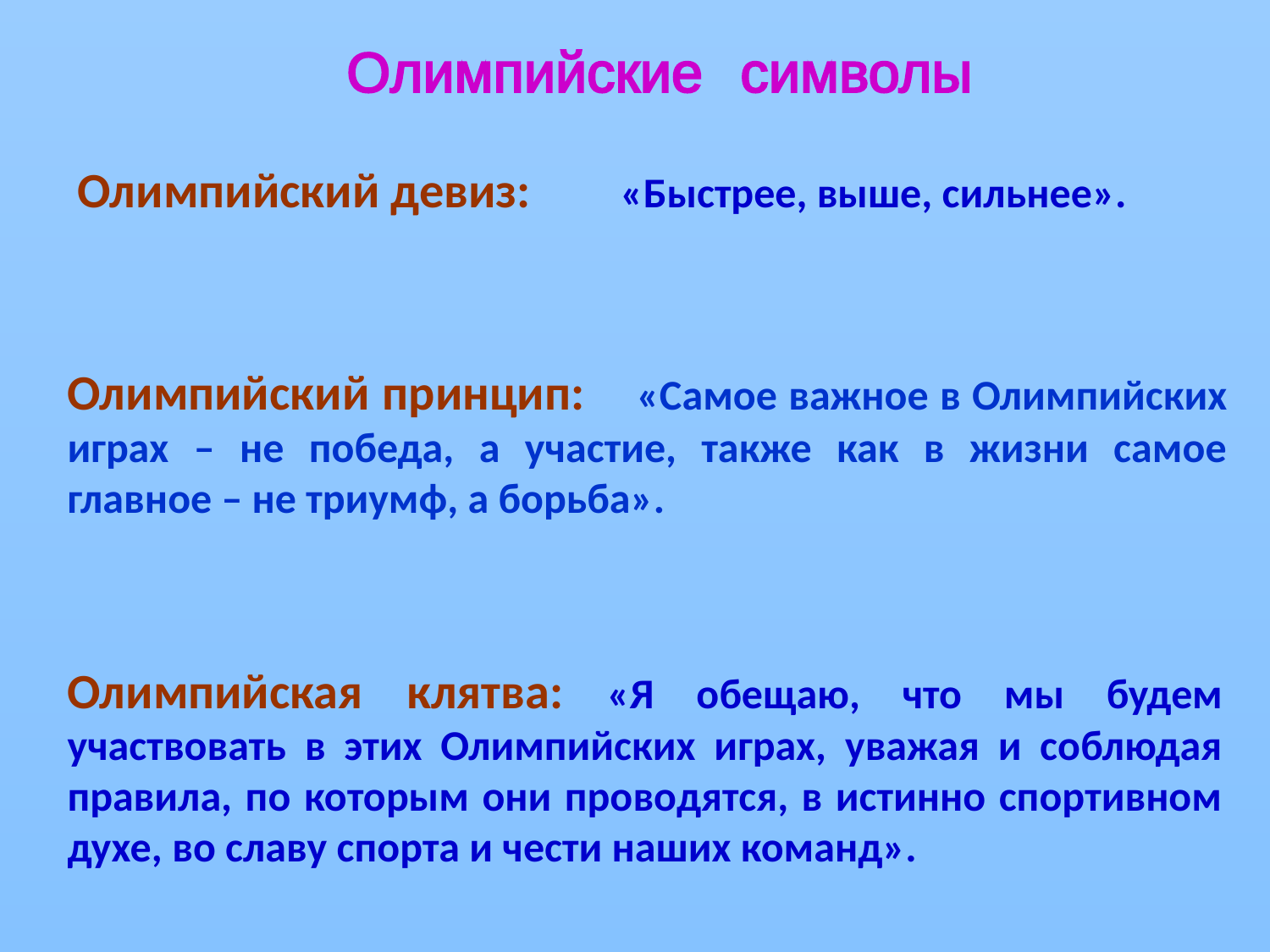

Олимпийские  символы

Олимпийский девиз:        «Быстрее, выше, сильнее».

Олимпийский принцип:    «Самое важное в Олимпийских играх – не победа, а участие, также как в жизни самое главное – не триумф, а борьба».
Олимпийская клятва: «Я обещаю, что мы будем участвовать в этих Олимпийских играх, уважая и соблюдая правила, по которым они проводятся, в истинно спортивном духе, во славу спорта и чести наших команд».